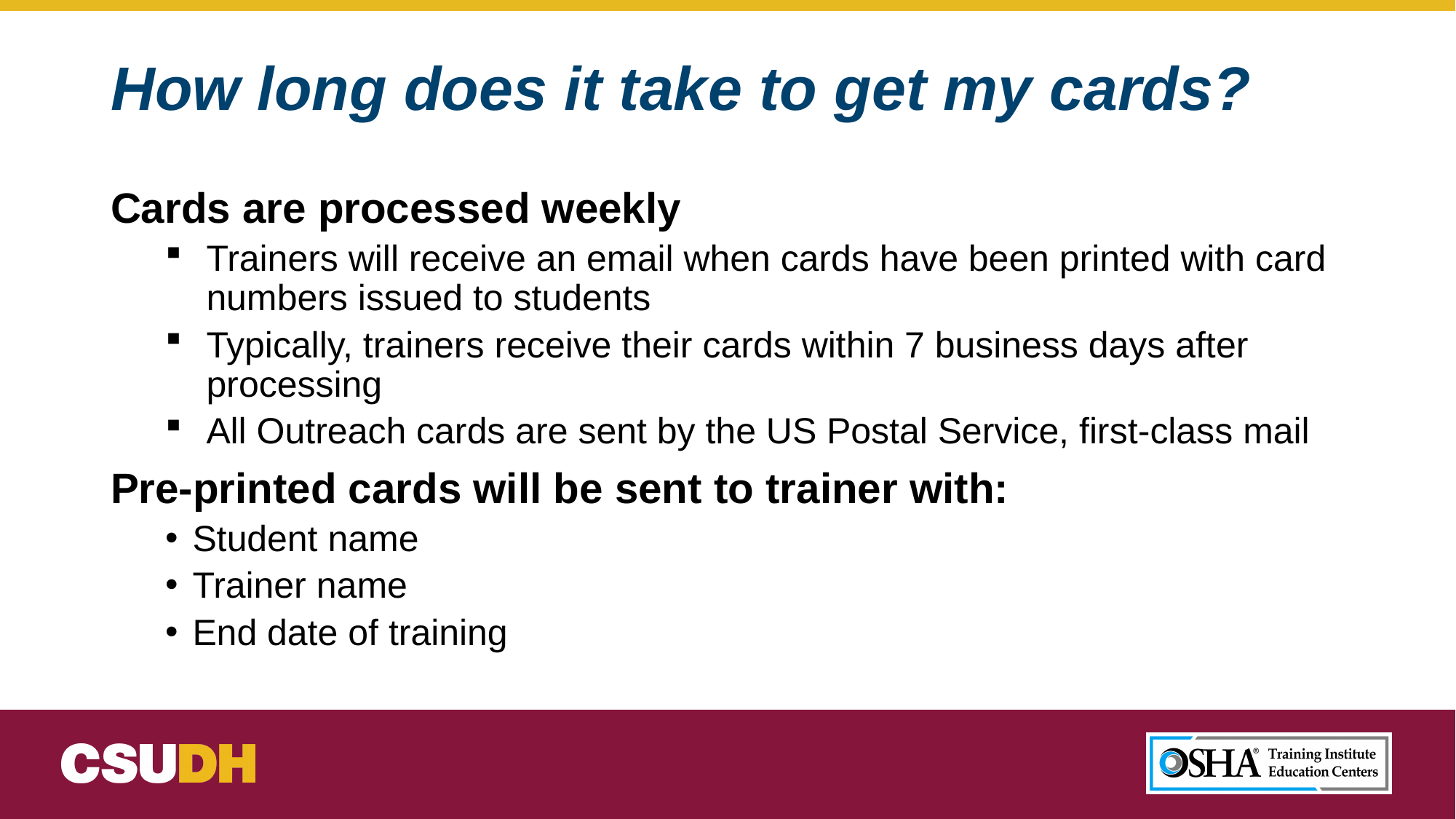

# How long does it take to get my cards?
Cards are processed weekly
Trainers will receive an email when cards have been printed with card numbers issued to students
Typically, trainers receive their cards within 7 business days after processing
All Outreach cards are sent by the US Postal Service, first-class mail
Pre-printed cards will be sent to trainer with:
Student name
Trainer name
End date of training